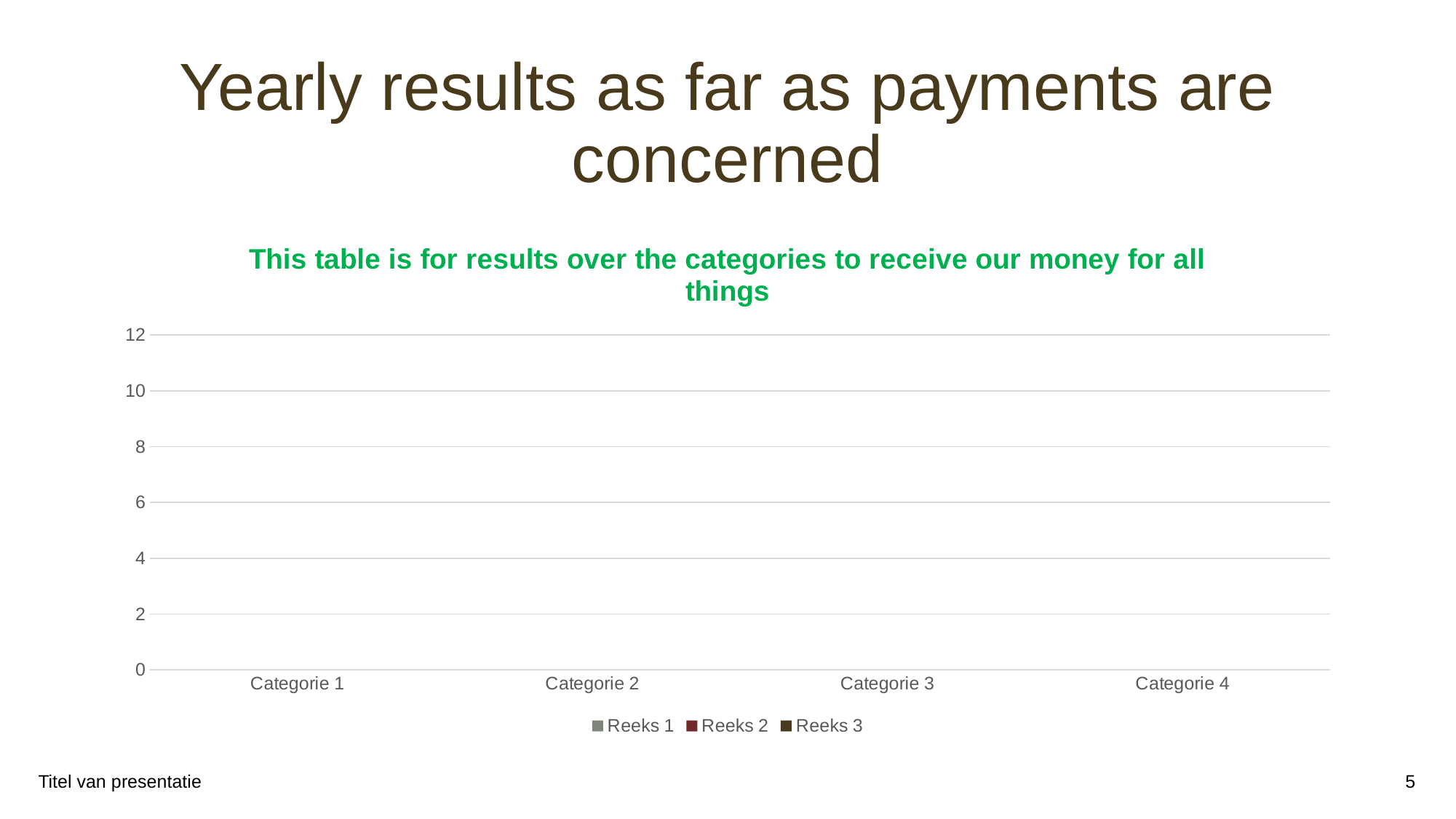

# Yearly results as far as payments are concerned

### Chart: This table is for results over the categories to receive our money for all things

| Category | Reeks 1 | Reeks 2 | Reeks 3 |
|---|---|---|---|
| Categorie 1 | None | None | None |
| Categorie 2 | None | None | None |
| Categorie 3 | None | None | None |
| Categorie 4 | None | None | None |
Titel van presentatie
5